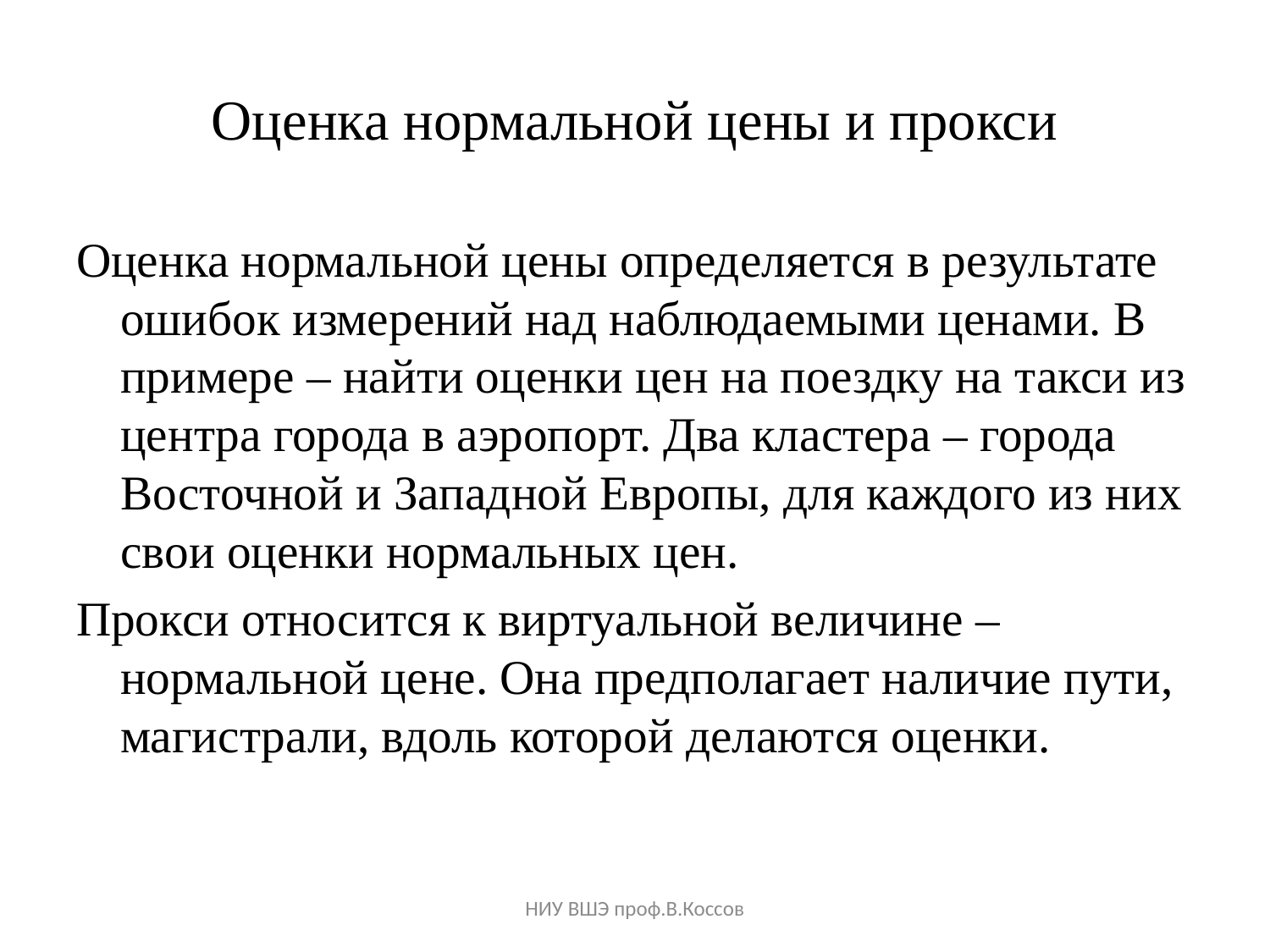

# Оценка нормальной цены и прокси
Оценка нормальной цены определяется в результате ошибок измерений над наблюдаемыми ценами. В примере – найти оценки цен на поездку на такси из центра города в аэропорт. Два кластера – города Восточной и Западной Европы, для каждого из них свои оценки нормальных цен.
Прокси относится к виртуальной величине – нормальной цене. Она предполагает наличие пути, магистрали, вдоль которой делаются оценки.
НИУ ВШЭ проф.В.Коссов